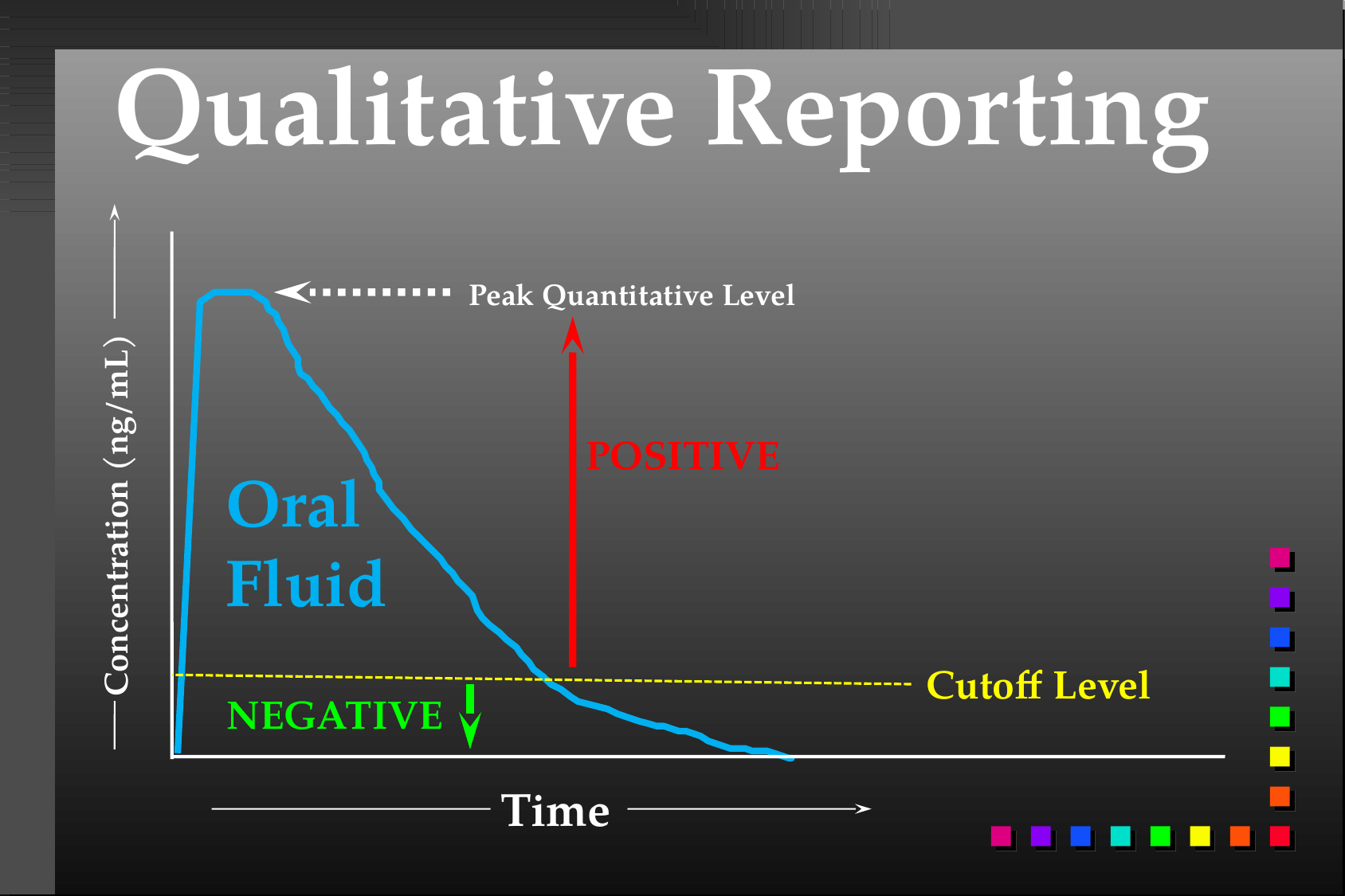

# Qualitative Reporting

Peak Quantitative Level

POSITIVE
NEGATIVE

Oral
Fluid
Concentration (ng/mL)

Cutoff Level

Time